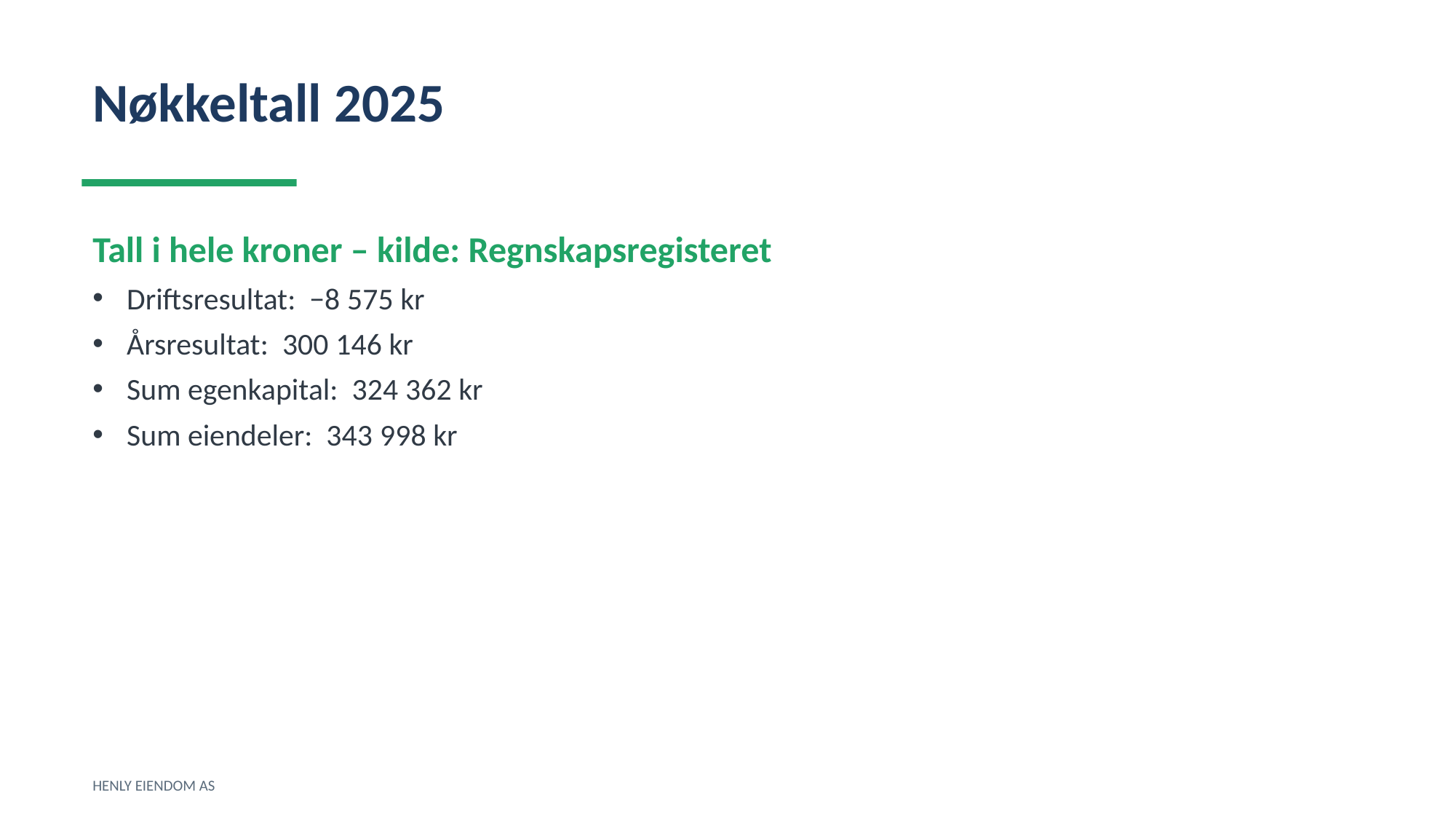

Nøkkeltall 2025

Tall i hele kroner – kilde: Regnskapsregisteret
Driftsresultat:  −8 575 kr
Årsresultat:  300 146 kr
Sum egenkapital:  324 362 kr
Sum eiendeler:  343 998 kr
HENLY EIENDOM AS